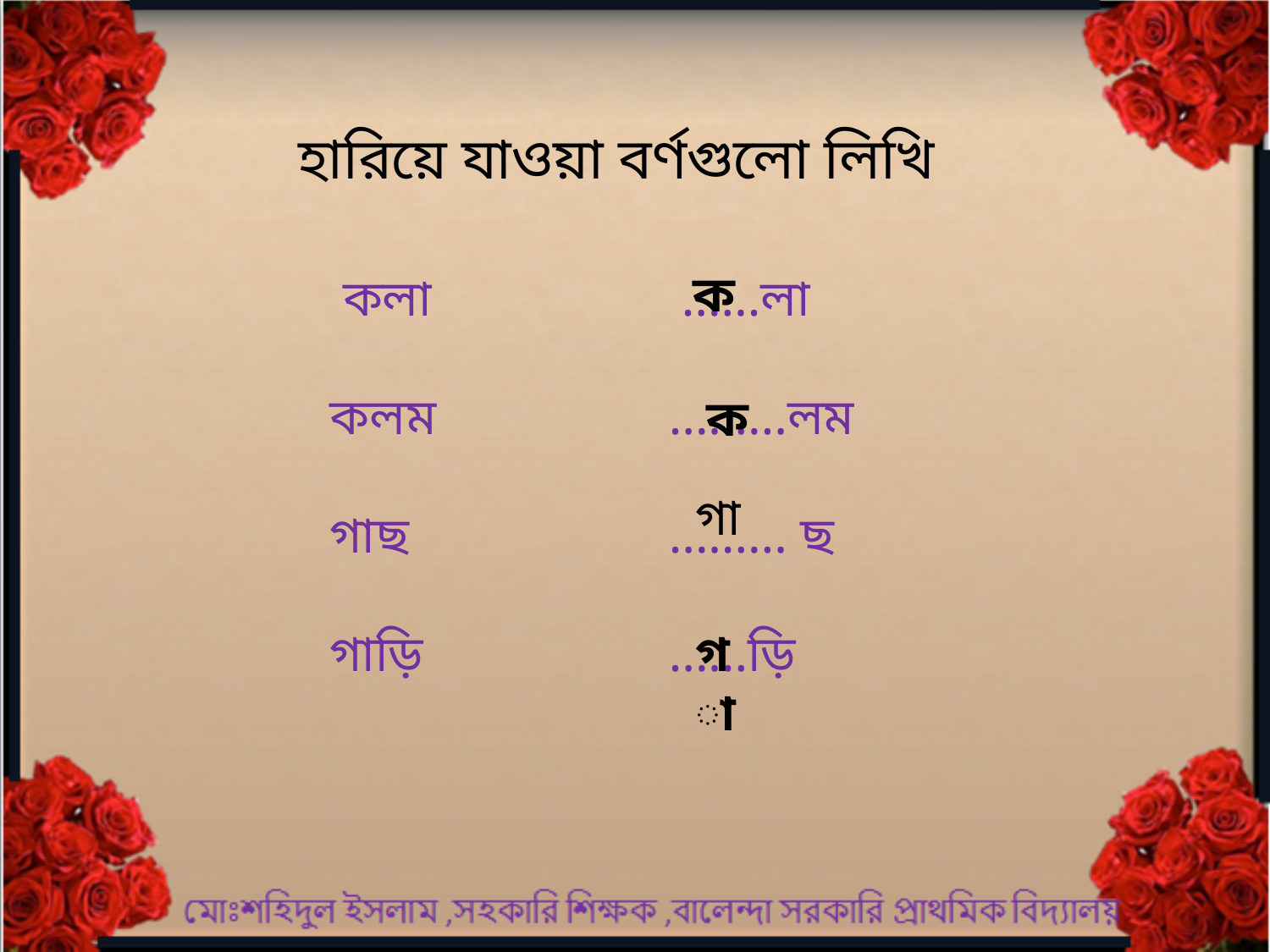

হারিয়ে যাওয়া বর্ণগুলো লিখি
ক
 কলা

কলম

গাছ

গাড়ি
 ……লা

………লম

……… ছ

……ড়ি

ক
গা
গা